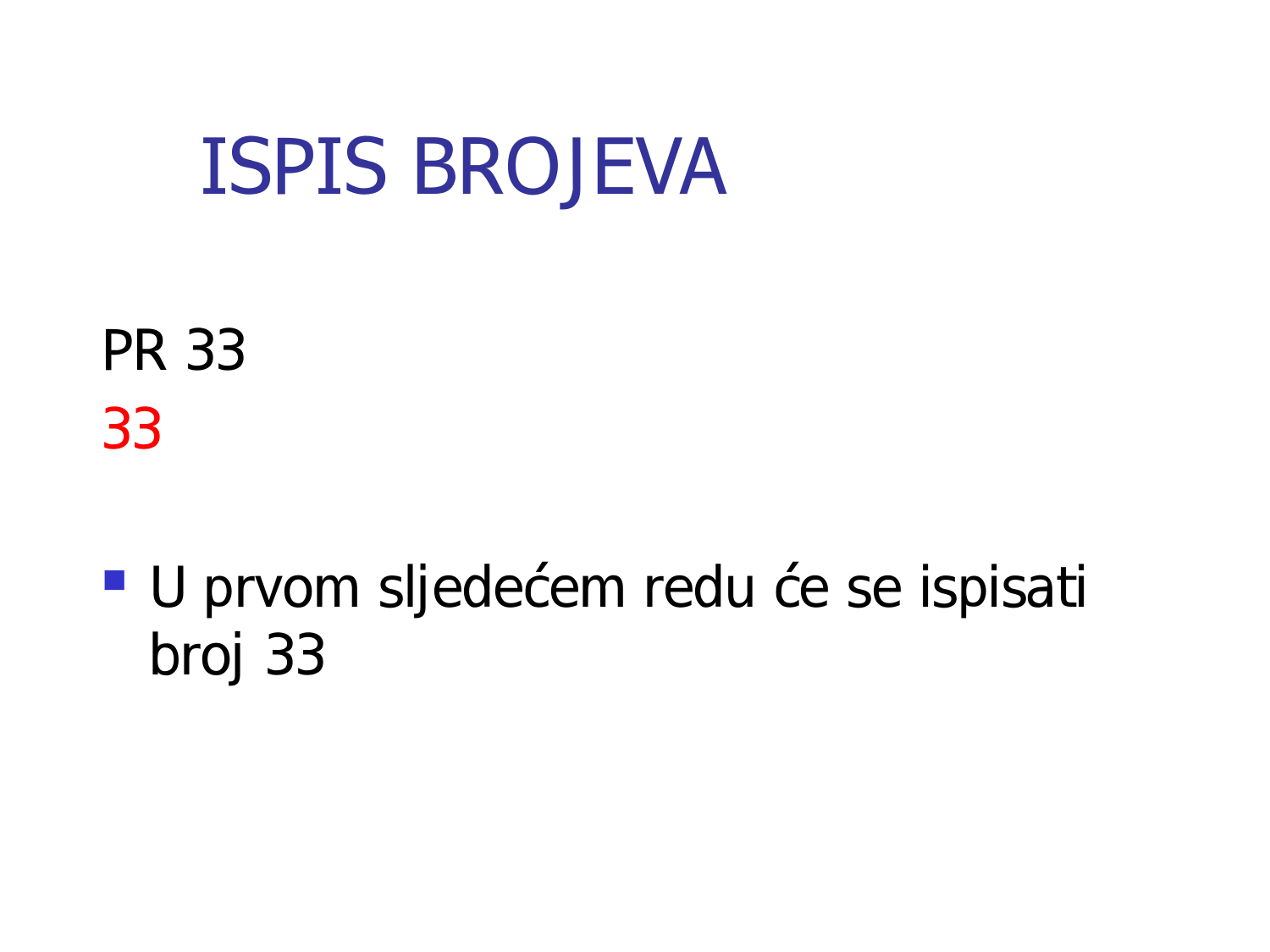

# ISPIS BROJEVA
PR 33
33

U prvom sljedećem redu će se ispisati broj 33